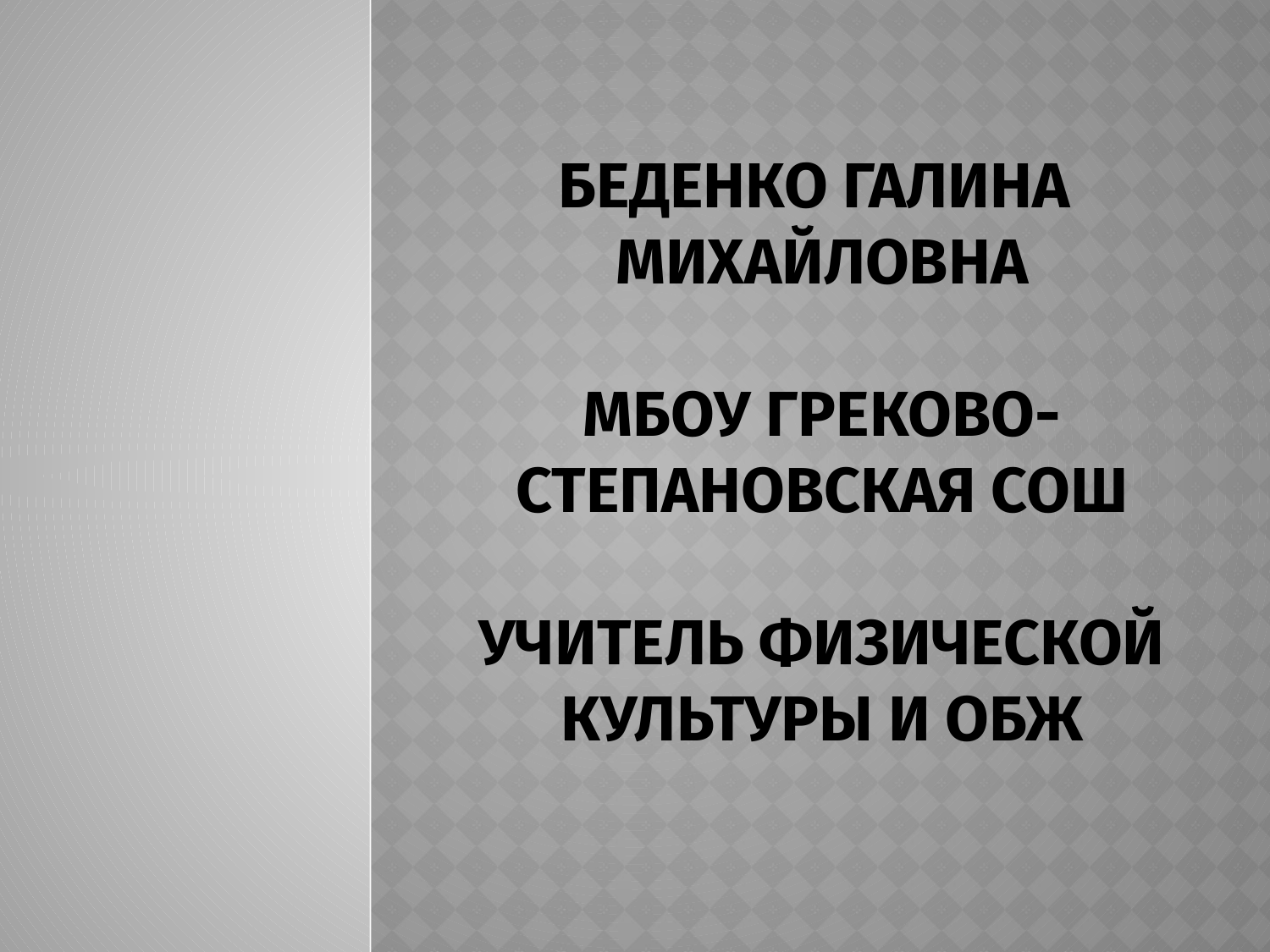

# Беденко Галина  Михайловна МБОУ Греково-Степановская СОШ учитель физической культуры и ОБЖ